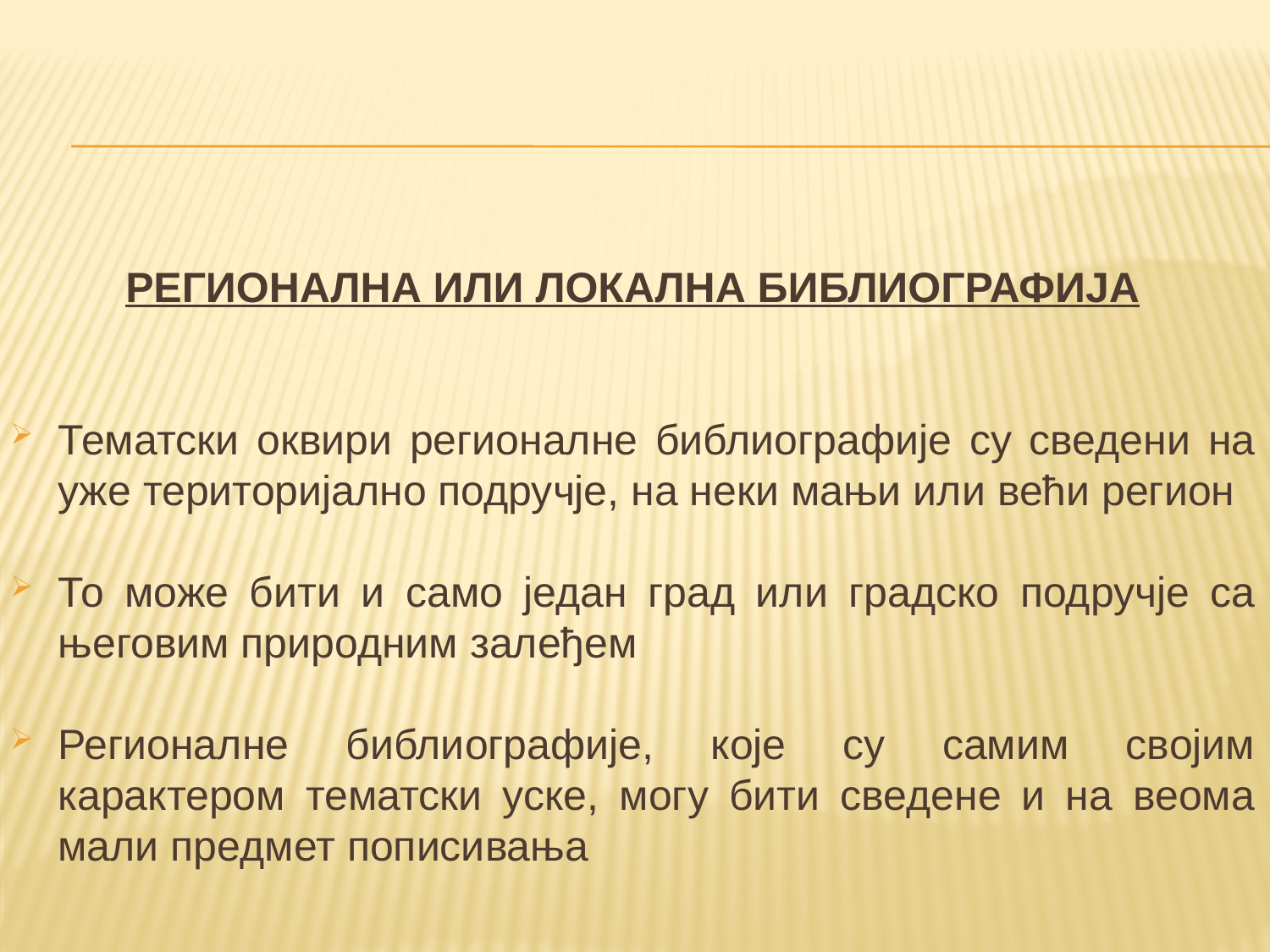

РЕГИОНАЛНА ИЛИ ЛОКАЛНА БИБЛИОГРАФИЈА

Тематски оквири регионалне библиографије су сведени на уже територијално подручје, на неки мањи или већи регион

То може бити и само један град или градско подручје са његовим природним залеђем

Регионалне библиографије, које су самим својим карактером тематски уске, могу бити сведене и на веома мали предмет пописивања